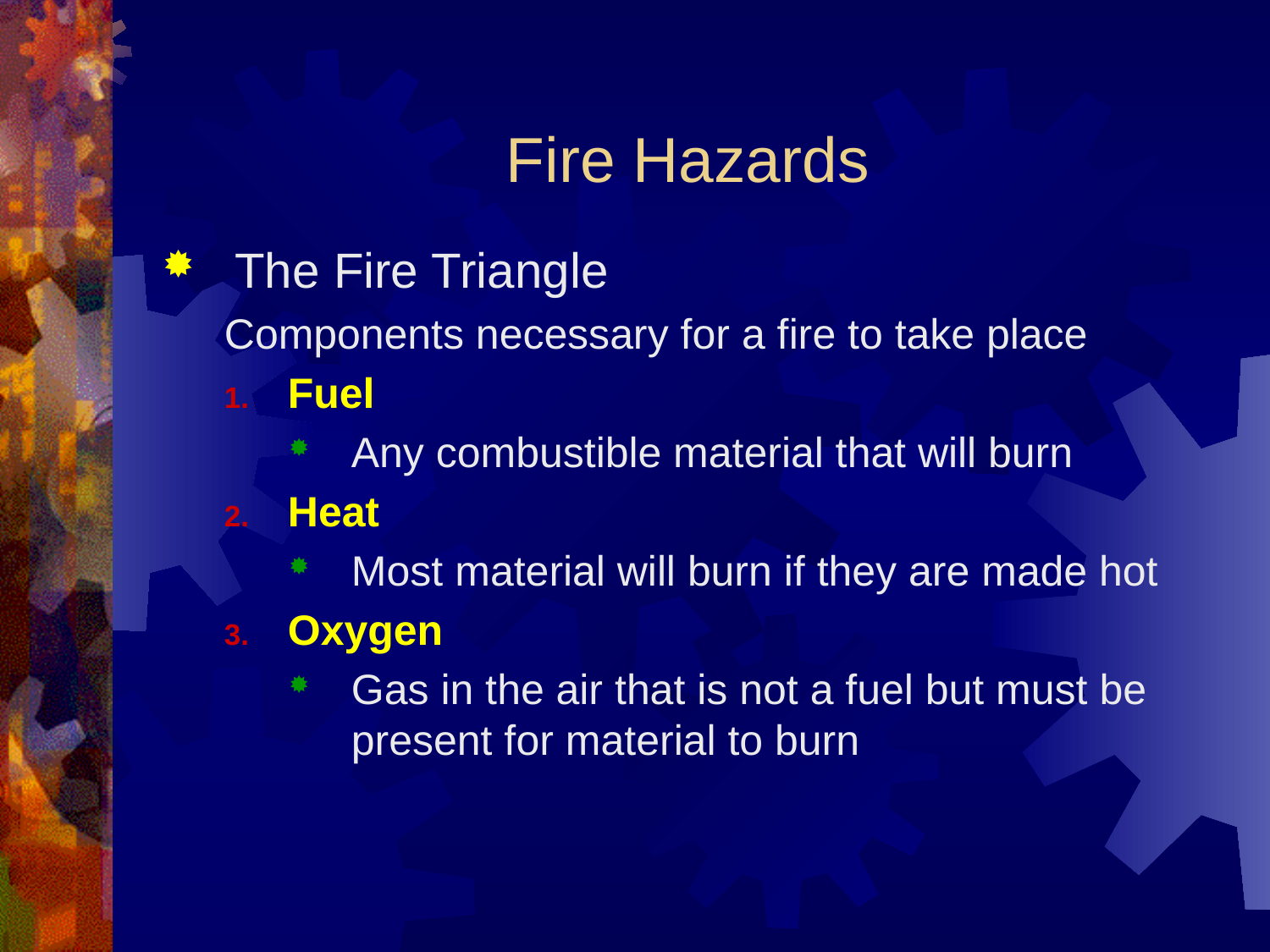

# Fire Hazards
The Fire Triangle
Components necessary for a fire to take place
Fuel
Any combustible material that will burn
Heat
Most material will burn if they are made hot
Oxygen
Gas in the air that is not a fuel but must be present for material to burn